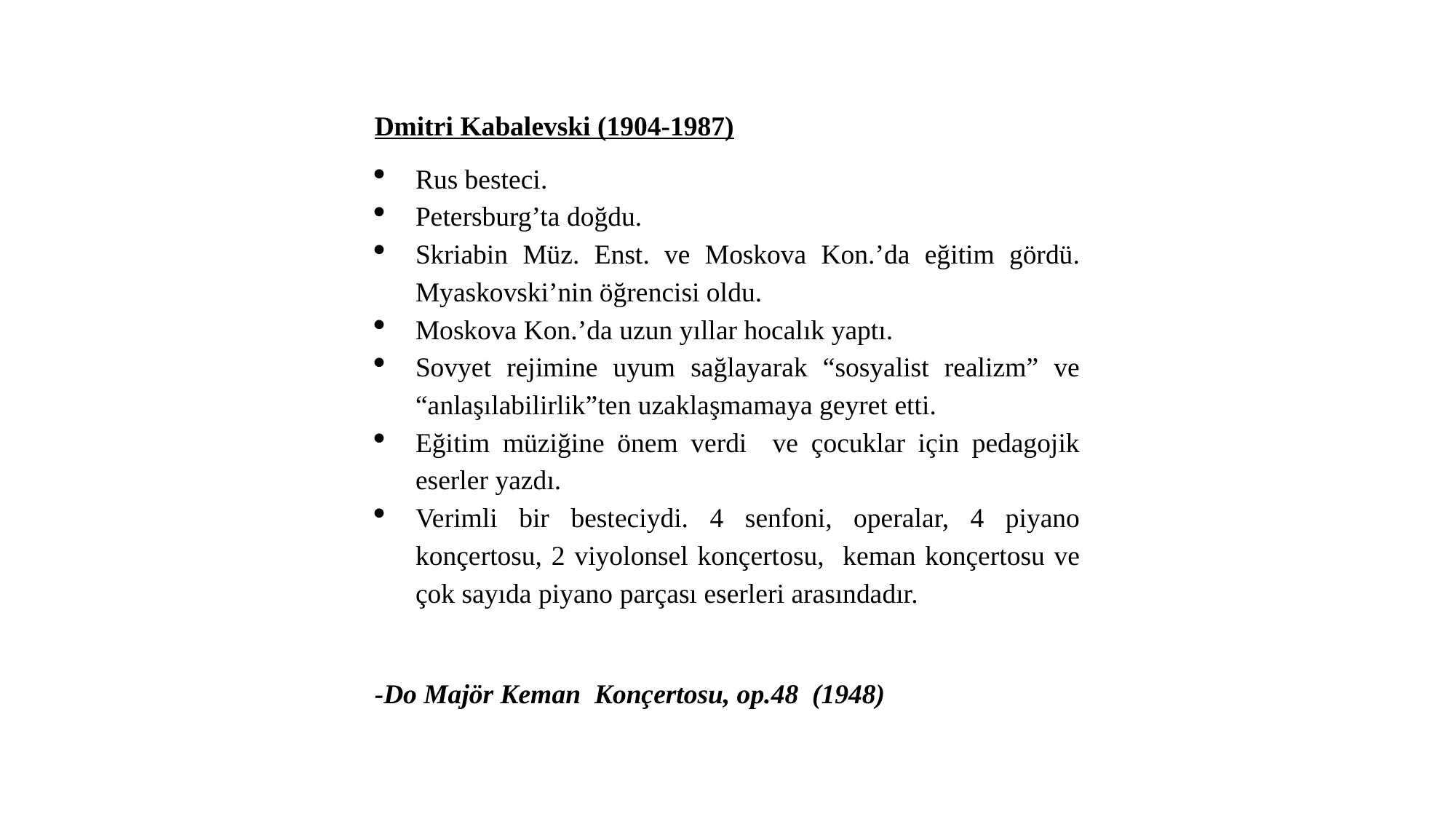

Dmitri Kabalevski (1904-1987)
Rus besteci.
Petersburg’ta doğdu.
Skriabin Müz. Enst. ve Moskova Kon.’da eğitim gördü. Myaskovski’nin öğrencisi oldu.
Moskova Kon.’da uzun yıllar hocalık yaptı.
Sovyet rejimine uyum sağlayarak “sosyalist realizm” ve “anlaşılabilirlik”ten uzaklaşmamaya geyret etti.
Eğitim müziğine önem verdi  ve çocuklar için pedagojik eserler yazdı.
Verimli bir besteciydi. 4 senfoni, operalar, 4 piyano konçertosu, 2 viyolonsel konçertosu,  keman konçertosu ve çok sayıda piyano parçası eserleri arasındadır.

-Do Majör Keman  Konçertosu, op.48  (1948)